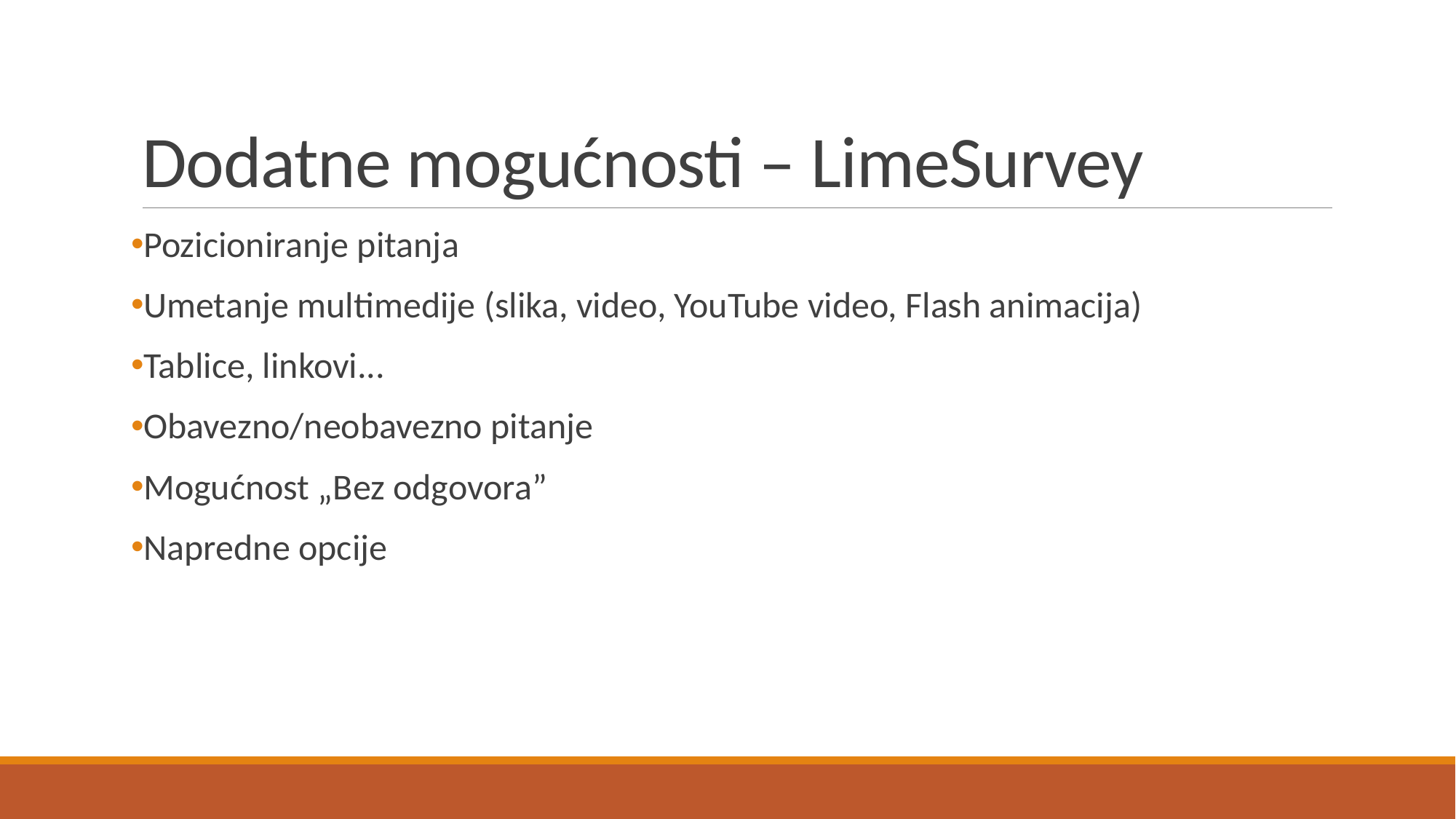

# Dodatne mogućnosti – LimeSurvey
Pozicioniranje pitanja
Umetanje multimedije (slika, video, YouTube video, Flash animacija)
Tablice, linkovi...
Obavezno/neobavezno pitanje
Mogućnost „Bez odgovora”
Napredne opcije